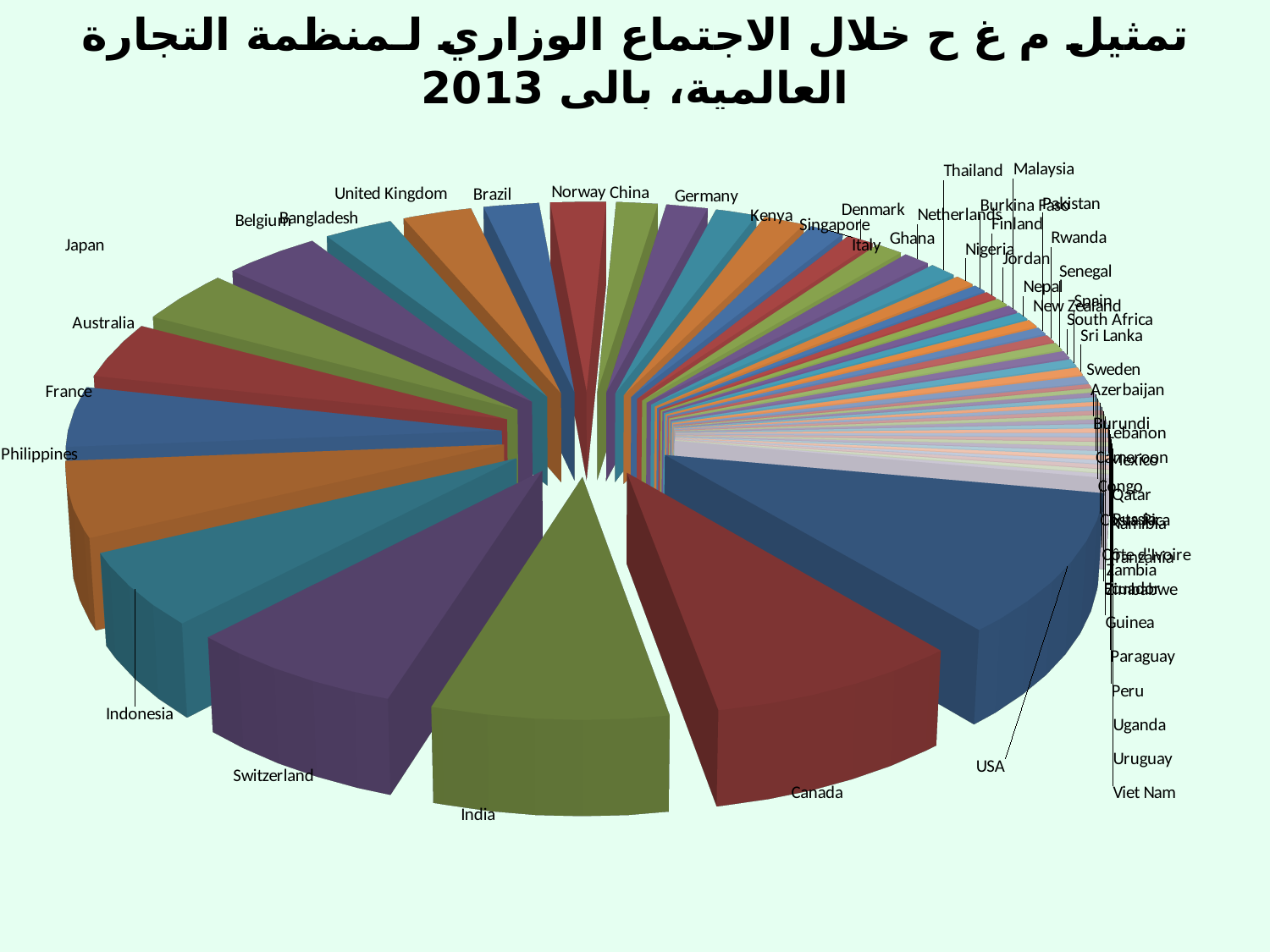

# تمثيل م غ ح خلال الاجتماع الوزاري لـمنظمة التجارة العالمية، بالي 2013

[unsupported chart]